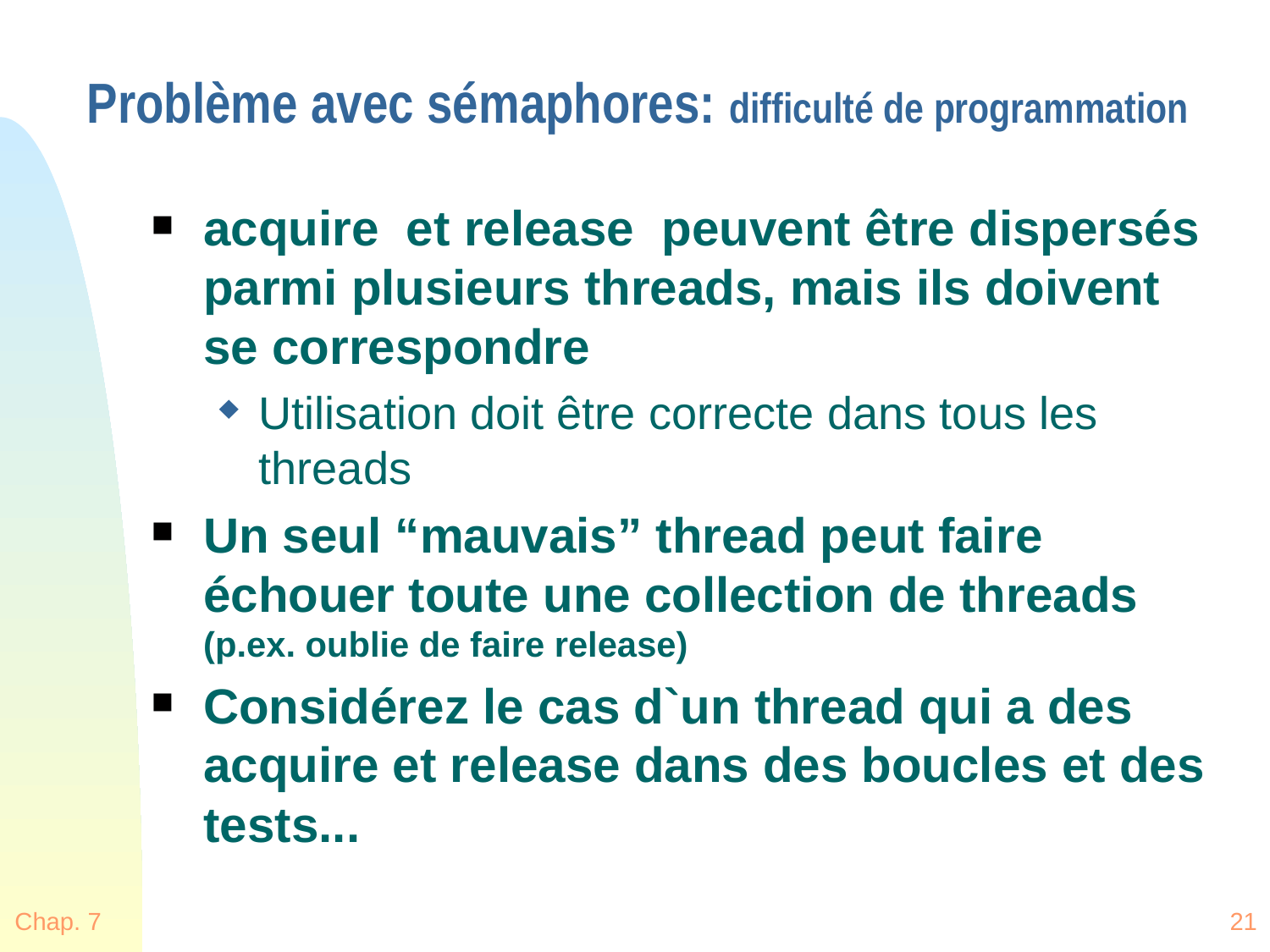

Problème avec sémaphores: difficulté de programmation
acquire  et release  peuvent être dispersés parmi plusieurs threads, mais ils doivent se correspondre
Utilisation doit être correcte dans tous les threads
Un seul “mauvais” thread peut faire échouer toute une collection de threads (p.ex. oublie de faire release)
Considérez le cas d`un thread qui a des acquire et release dans des boucles et des tests...
Chap. 7
21